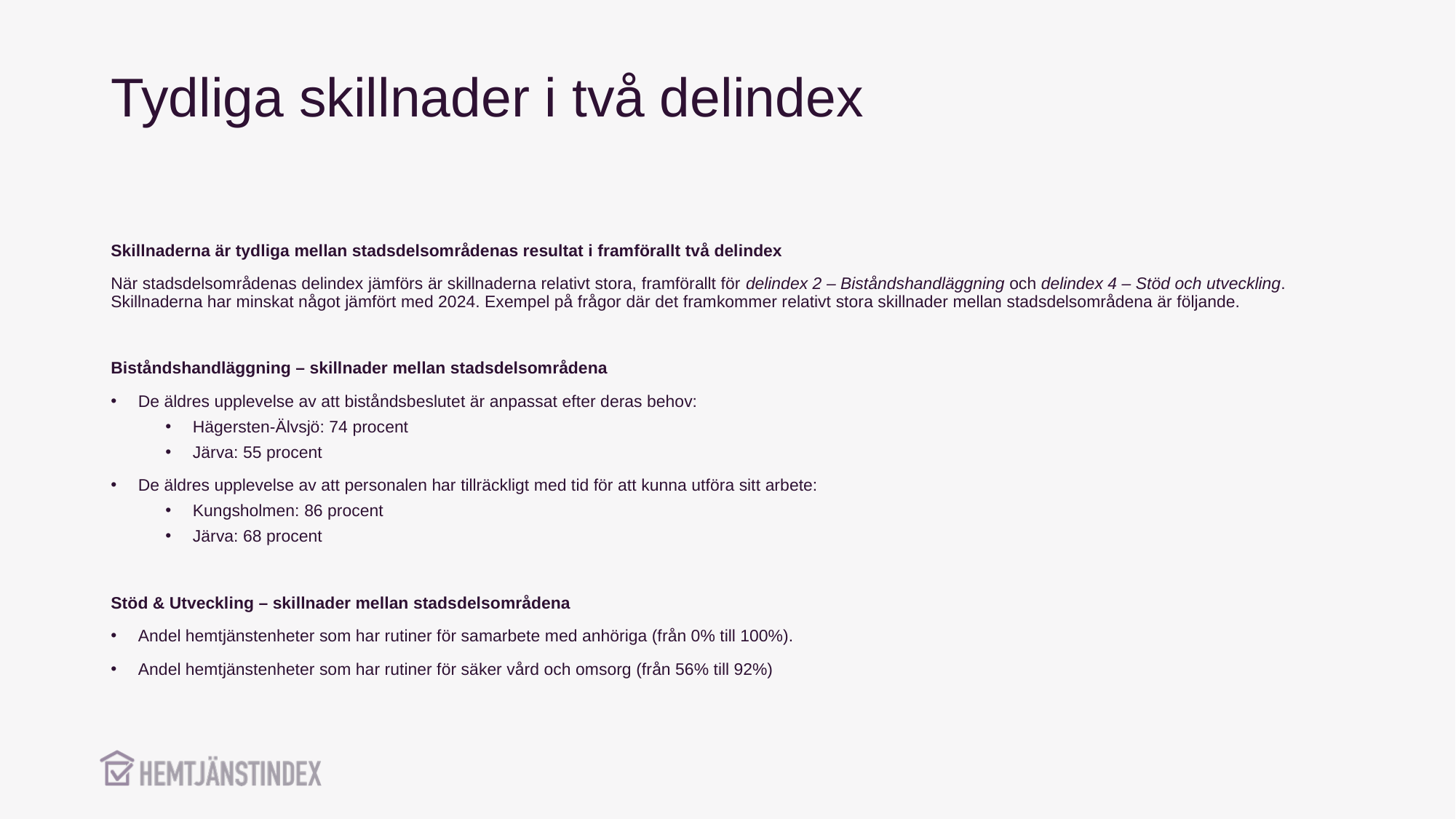

Tydliga skillnader i två delindex
Skillnaderna är tydliga mellan stadsdelsområdenas resultat i framförallt två delindex
När stadsdelsområdenas delindex jämförs är skillnaderna relativt stora, framförallt för delindex 2 – Biståndshandläggning och delindex 4 – Stöd och utveckling. Skillnaderna har minskat något jämfört med 2024. Exempel på frågor där det framkommer relativt stora skillnader mellan stadsdelsområdena är följande.

Biståndshandläggning – skillnader mellan stadsdelsområdena
De äldres upplevelse av att biståndsbeslutet är anpassat efter deras behov:
Hägersten-Älvsjö: 74 procent
Järva: 55 procent
De äldres upplevelse av att personalen har tillräckligt med tid för att kunna utföra sitt arbete:
Kungsholmen: 86 procent
Järva: 68 procent

Stöd & Utveckling – skillnader mellan stadsdelsområdena
Andel hemtjänstenheter som har rutiner för samarbete med anhöriga (från 0% till 100%).
Andel hemtjänstenheter som har rutiner för säker vård och omsorg (från 56% till 92%)